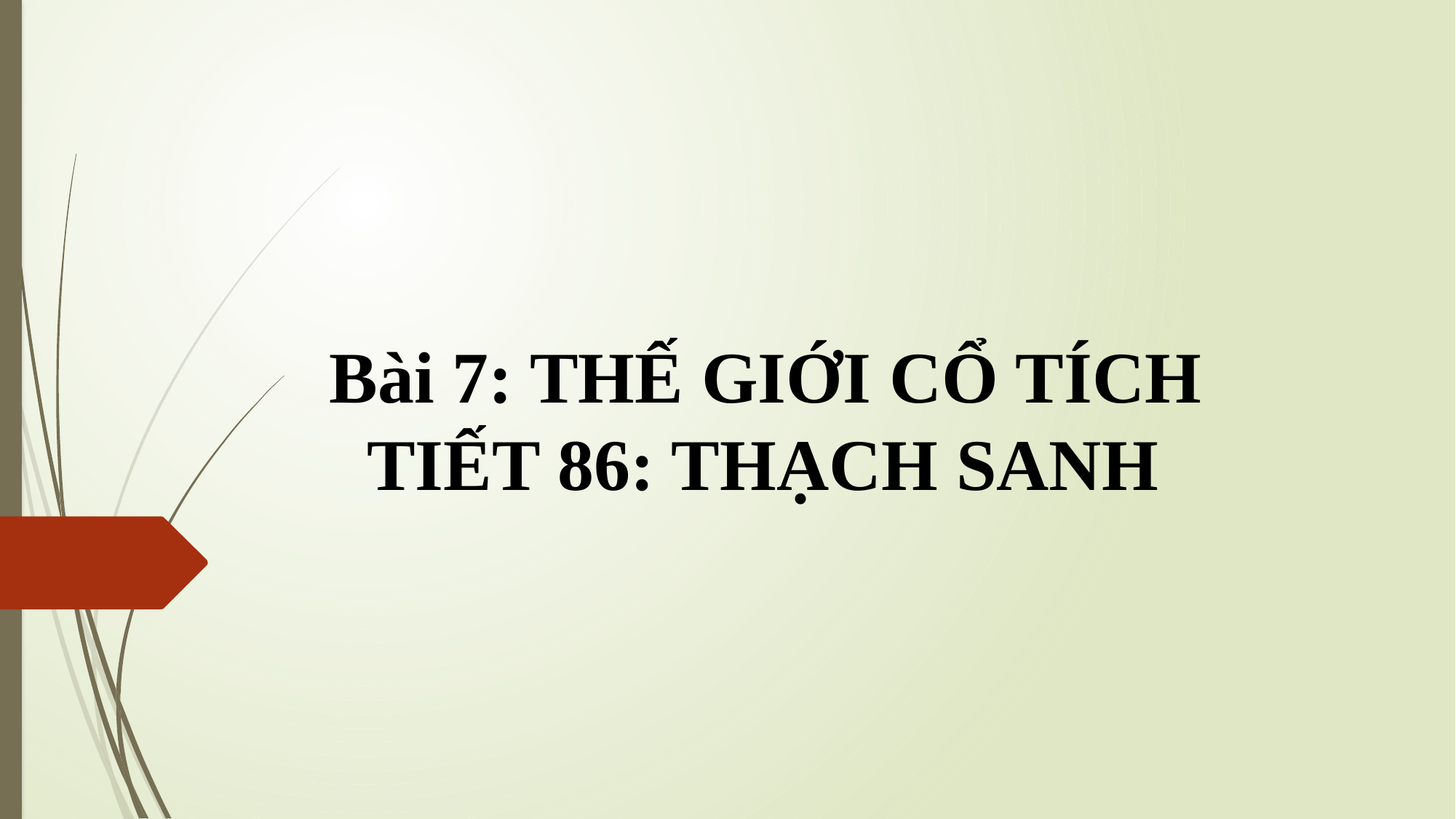

Bài 7: THẾ GIỚI CỔ TÍCH
    TIẾT 86: THẠCH SANH